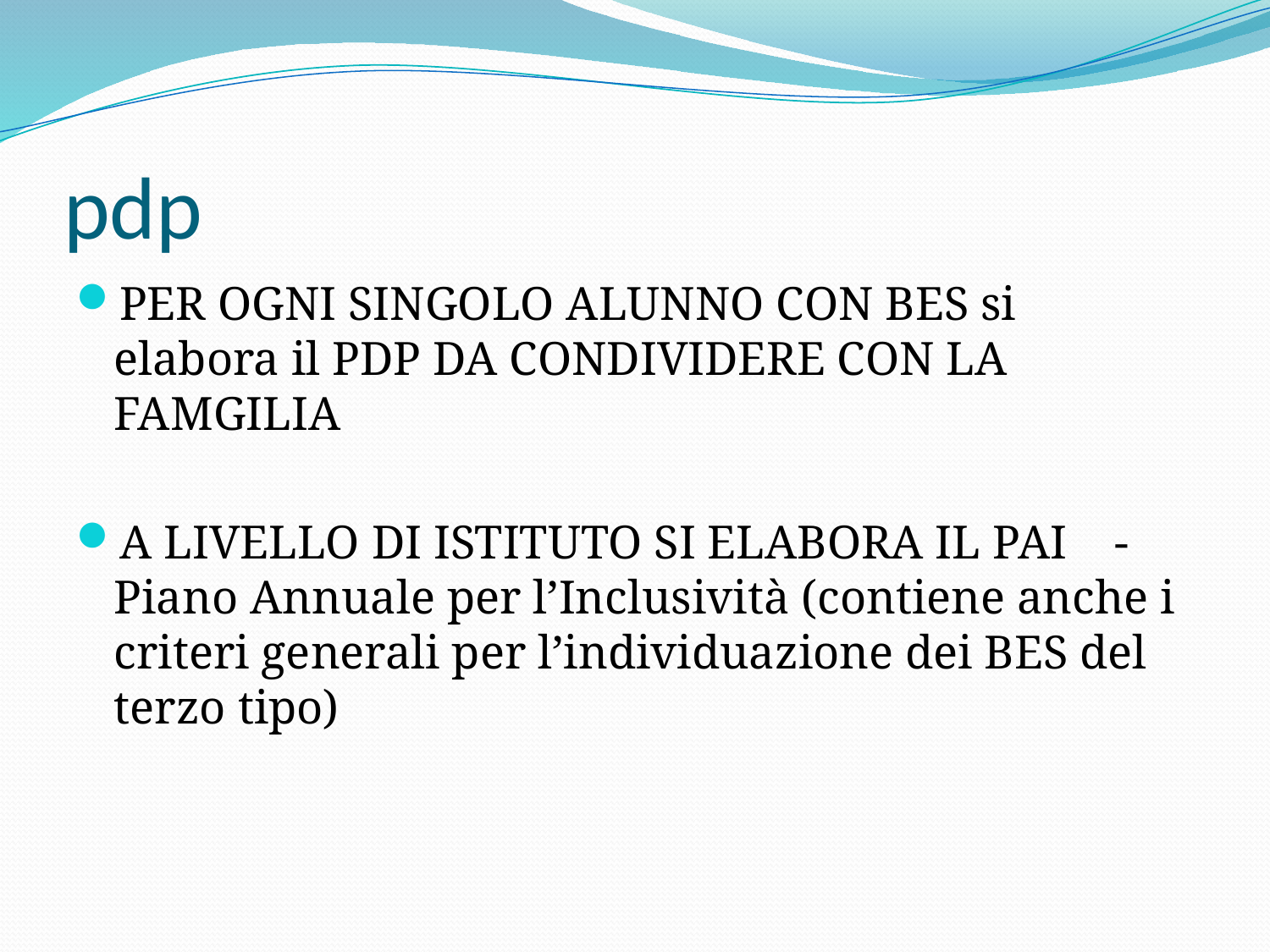

# pdp
PER OGNI SINGOLO ALUNNO CON BES si elabora il PDP DA CONDIVIDERE CON LA FAMGILIA

A LIVELLO DI ISTITUTO SI ELABORA IL PAI    -    Piano Annuale per l’Inclusività (contiene anche i criteri generali per l’individuazione dei BES del terzo tipo)